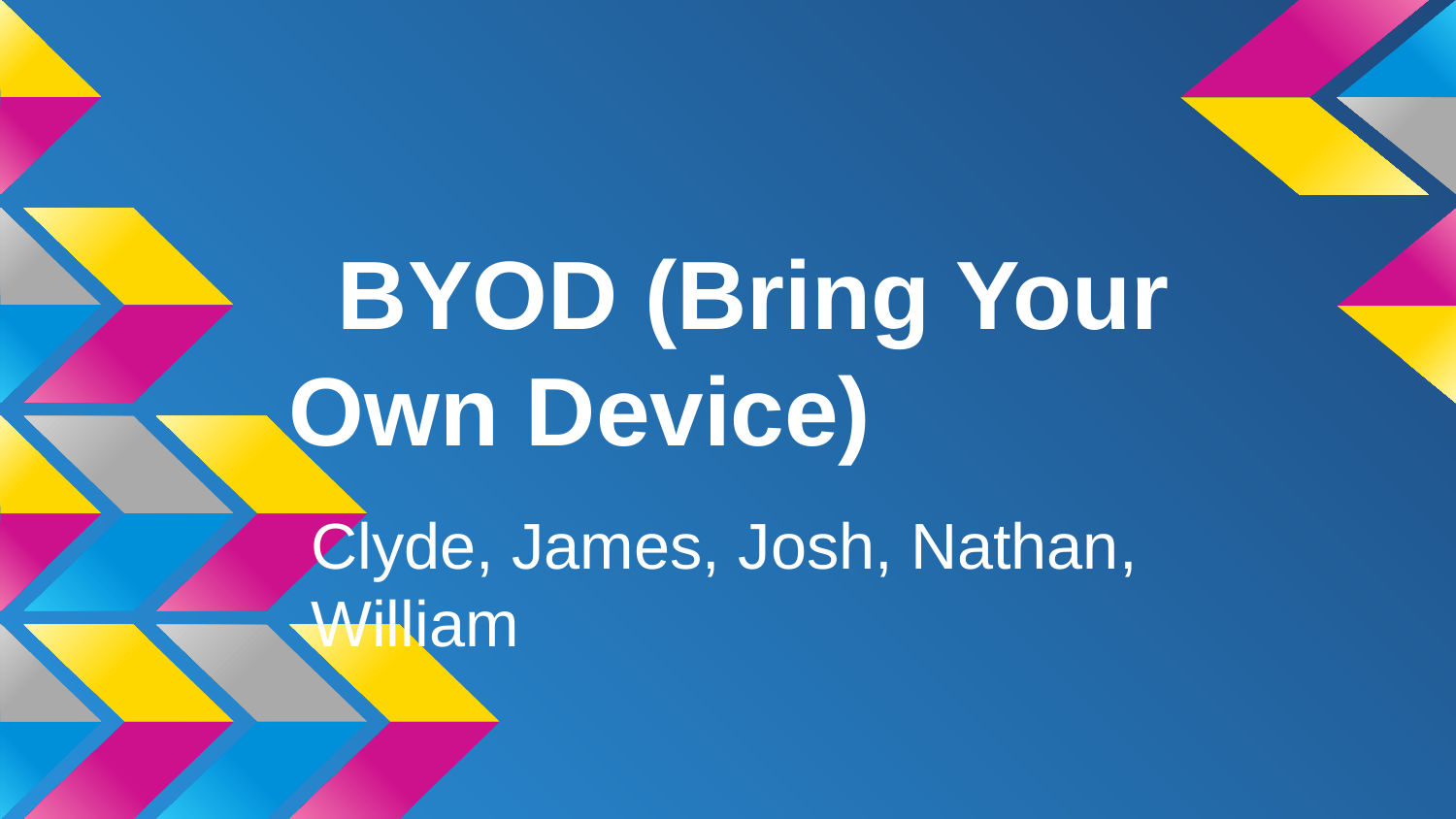

# BYOD (Bring Your Own Device)
Clyde, James, Josh, Nathan,     William